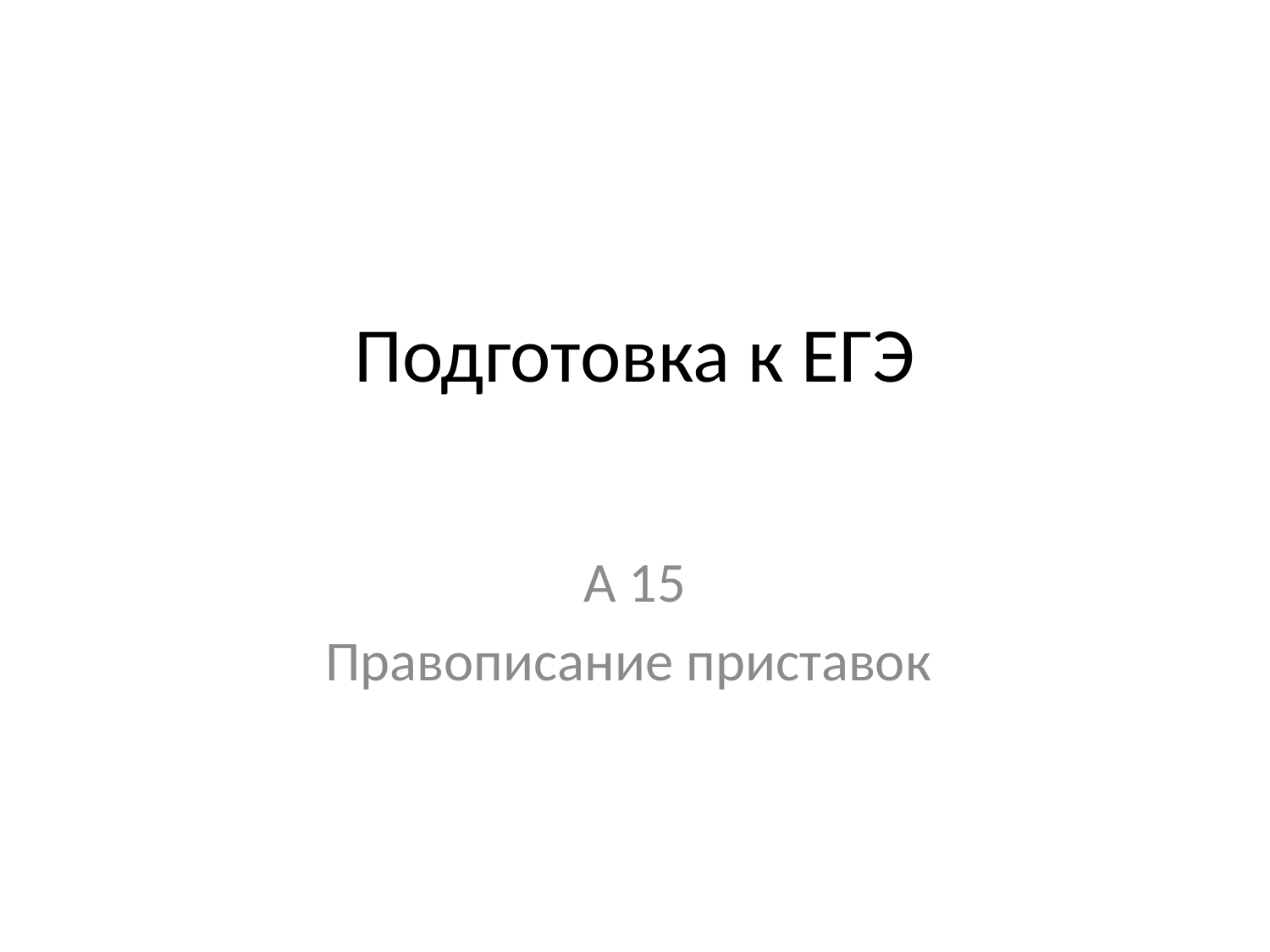

# Подготовка к ЕГЭ
А 15
Правописание приставок